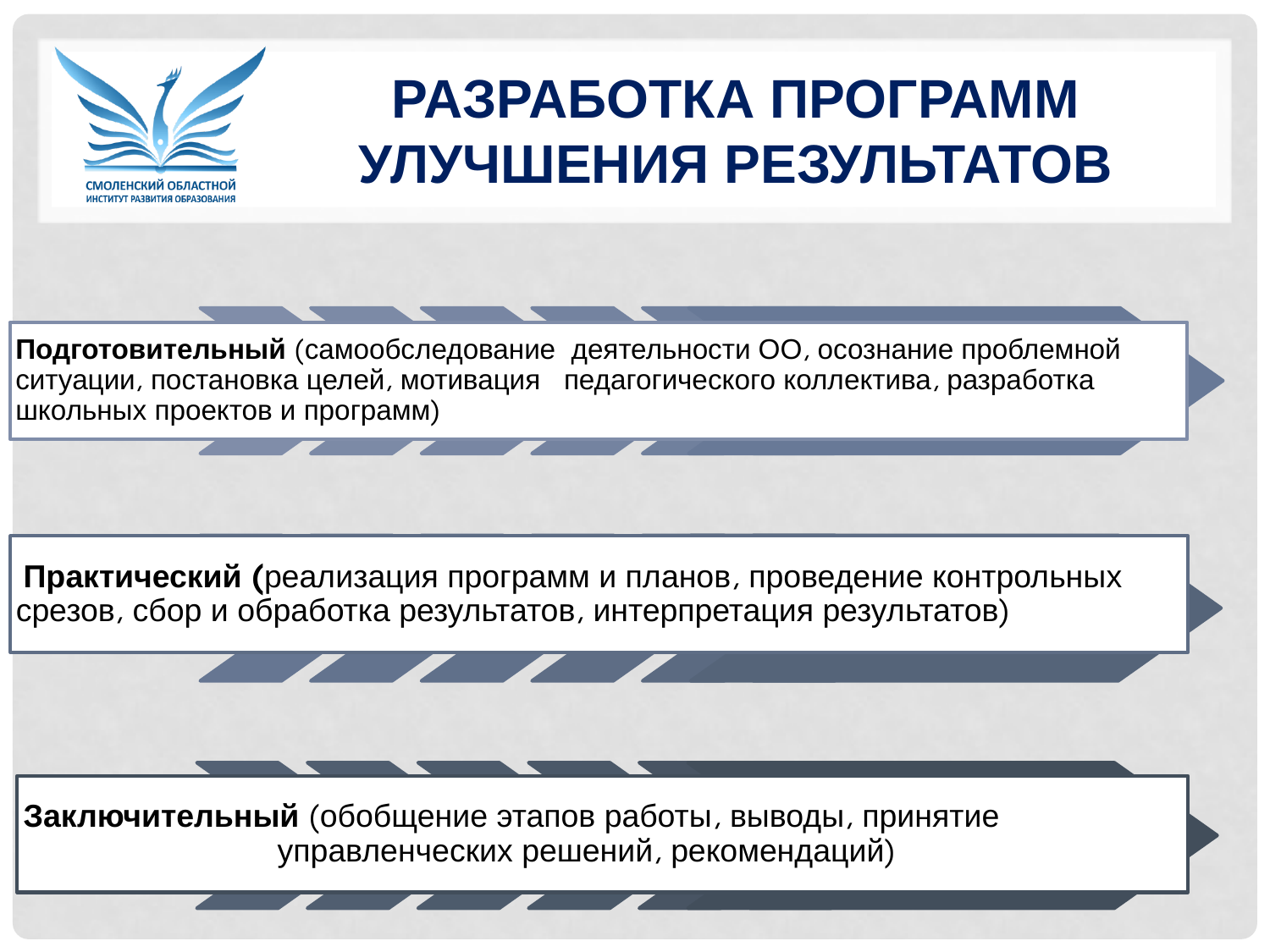

# Разработка программ улучшения результатов

Подготовительный (самообследование  деятельности ОО, осознание проблемной ситуации, постановка целей, мотивация   педагогического коллектива, разработка школьных проектов и программ)

 Практический (реализация программ и планов, проведение контрольных срезов, сбор и обработка результатов, интерпретация результатов)

Заключительный (обобщение этапов работы, выводы, принятие 				управленческих решений, рекомендаций)